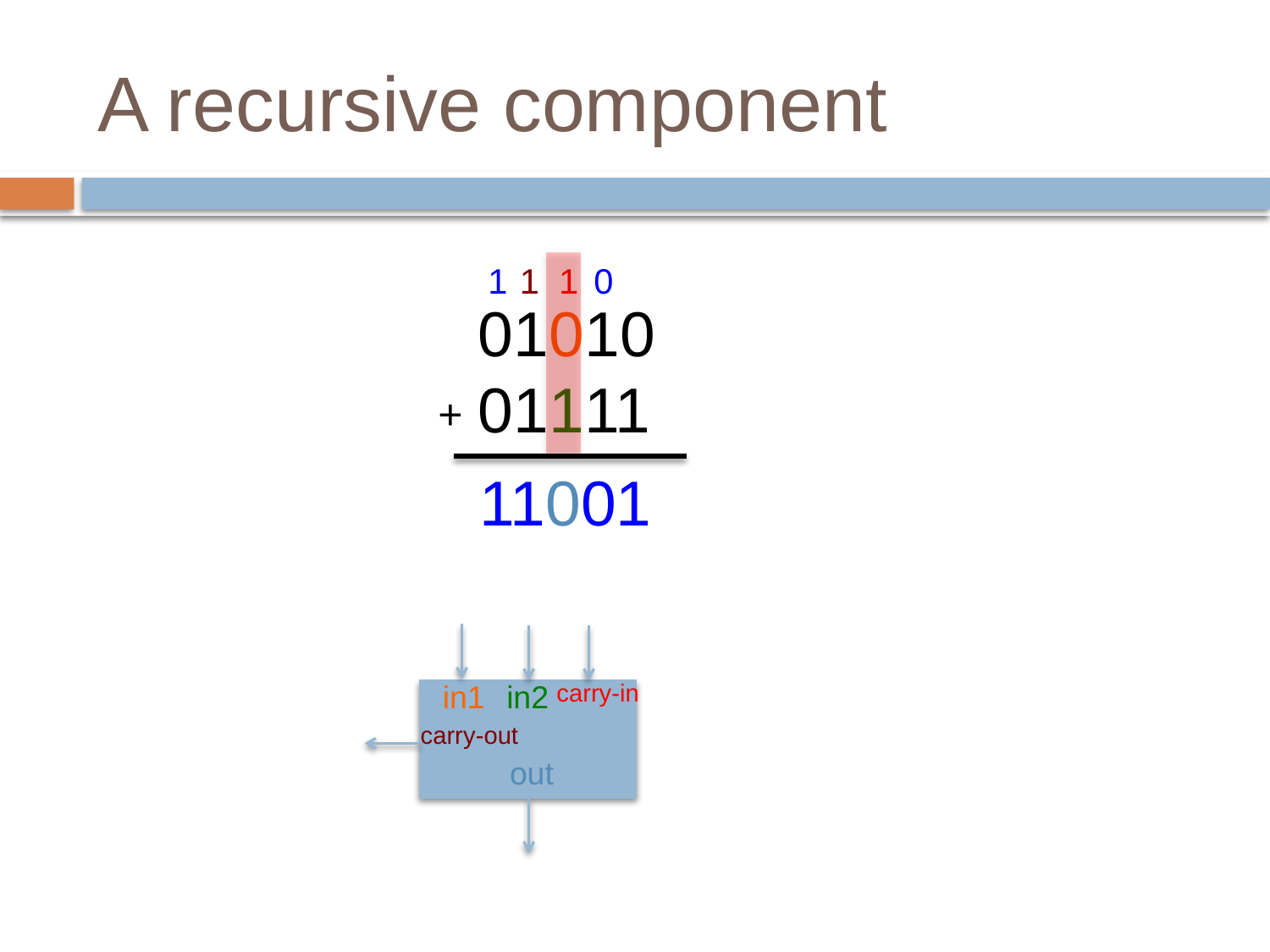

# A recursive component
1
1

1
0
01010
01111
+
11001
in1
in2
carry-in

carry-out
out